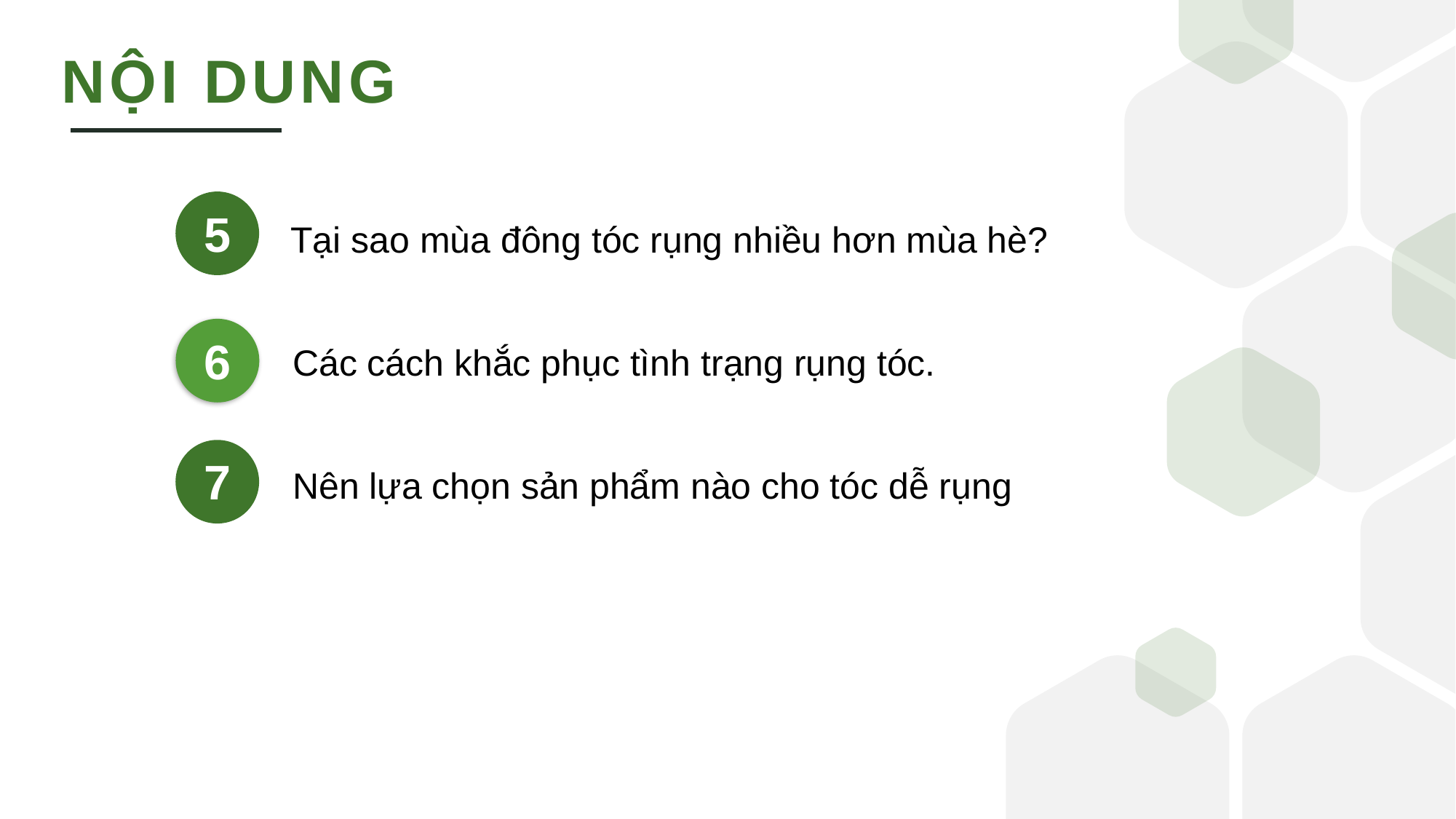

NỘI DUNG

5
Tại sao mùa đông tóc rụng nhiều hơn mùa hè?

6
Các cách khắc phục tình trạng rụng tóc.

7
Nên lựa chọn sản phẩm nào cho tóc dễ rụng